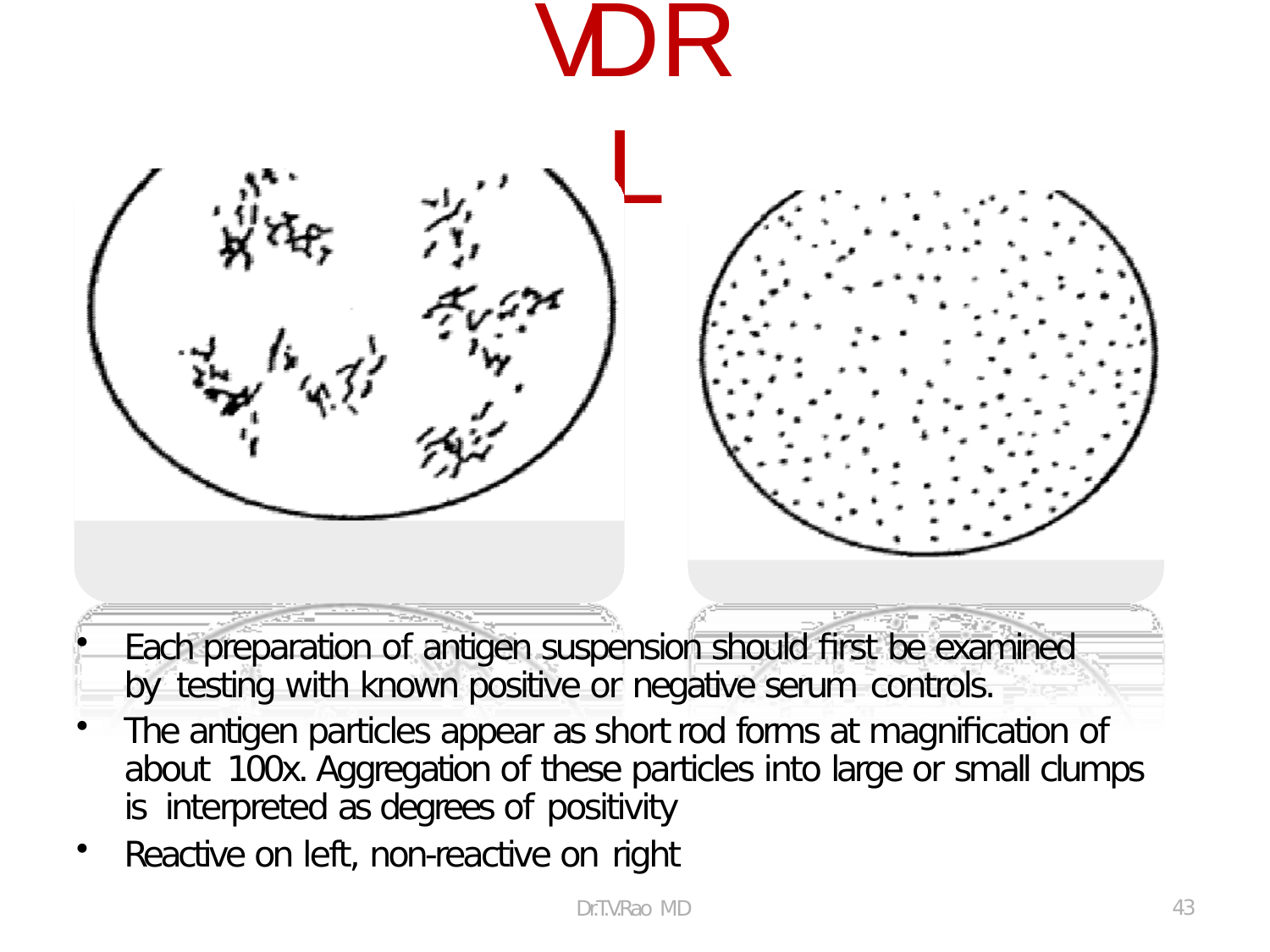

# VDRL

Each preparation of antigen suspension should first be examined by  testing with known positive or negative serum controls.
The antigen particles appear as short rod forms at magnification of about  100x. Aggregation of these particles into large or small clumps is  interpreted as degrees of positivity
Reactive on left, non-reactive on right
43
Dr.T.V.Rao MD